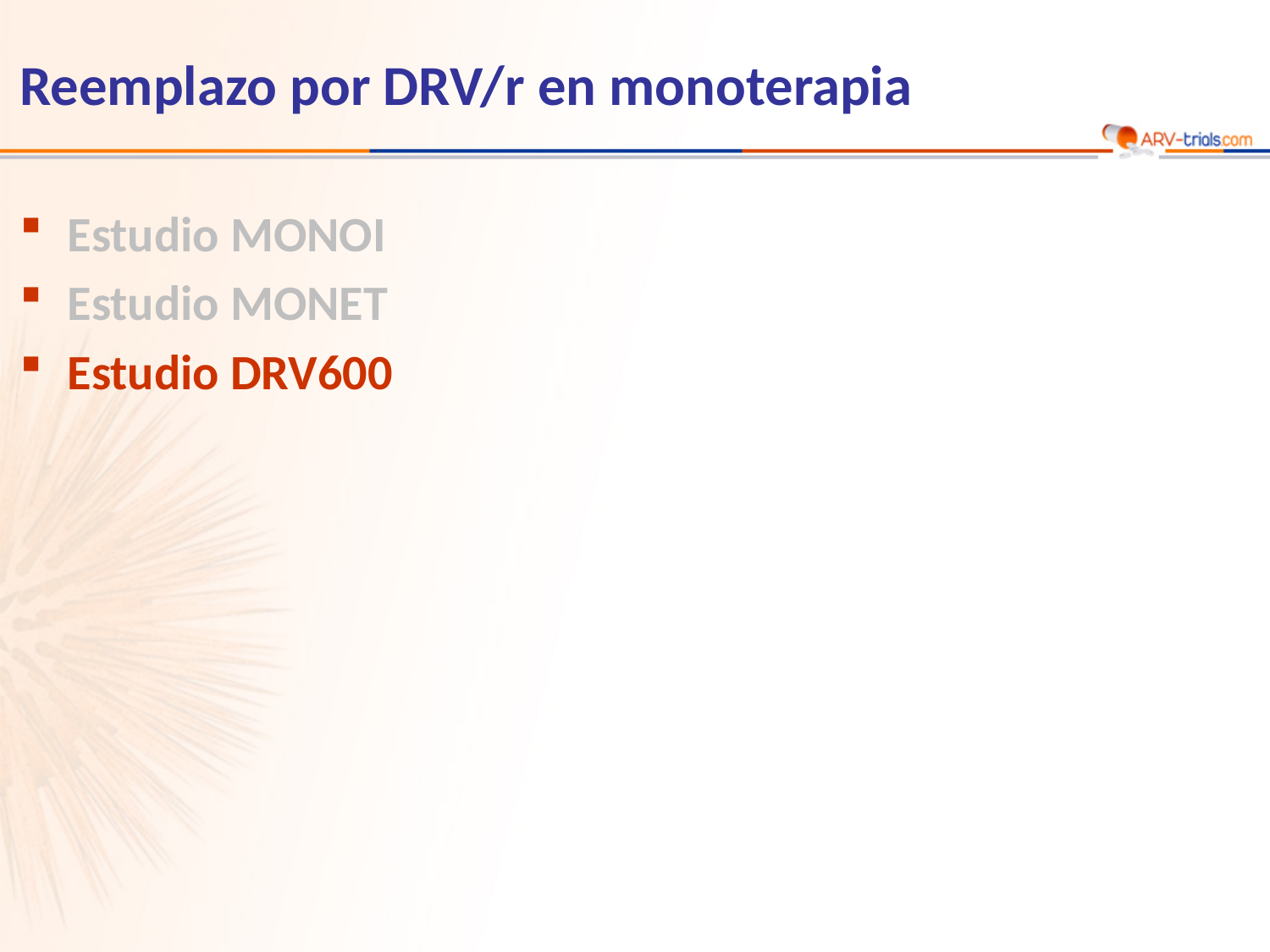

# Reemplazo por DRV/r en monoterapia
Estudio MONOI
Estudio MONET
Estudio DRV600